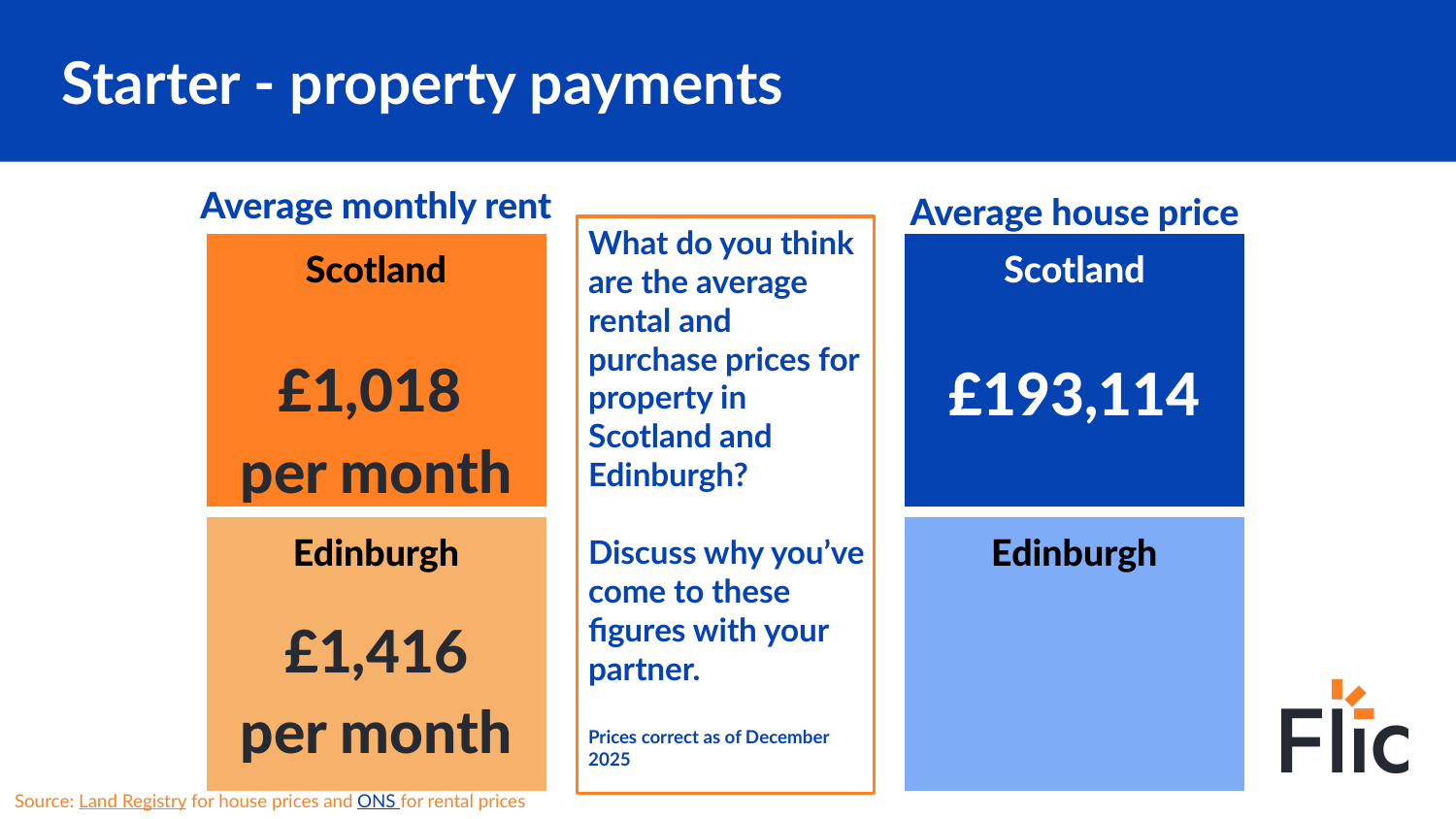

# Starter - property payments
Average monthly rent
Average house price
What do you think are the average rental and purchase prices for property in Scotland and Edinburgh?

Discuss why you’ve come to these figures with your partner.

Prices correct as of December 2025
Scotland
Scotland
£1,018
per month
£193,114
Edinburgh
Edinburgh
£1,416
per month
Source: Land Registry for house prices and ONS for rental prices